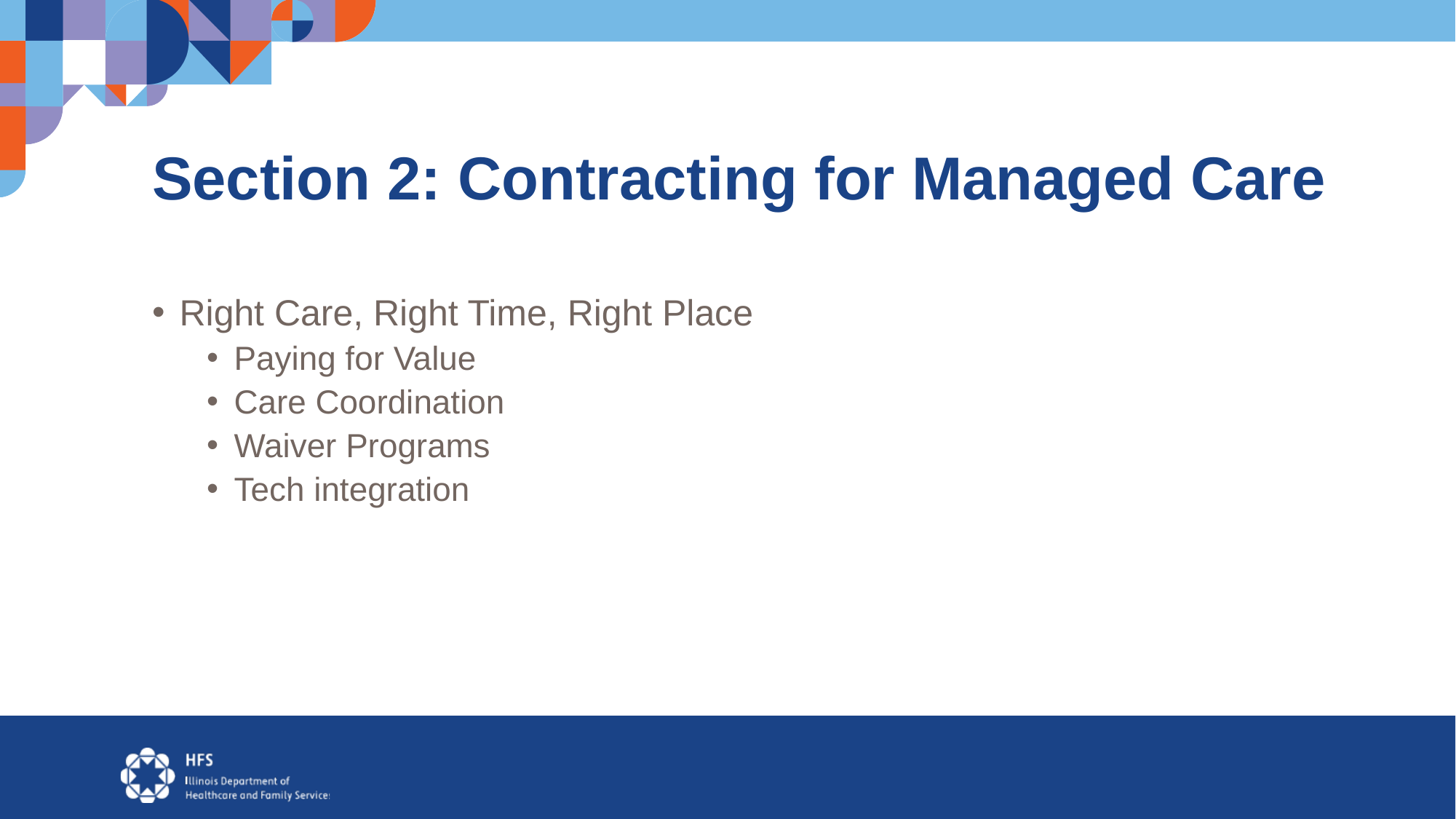

# Section 2: Contracting for Managed Care
Right Care, Right Time, Right Place
Paying for Value
Care Coordination
Waiver Programs
Tech integration